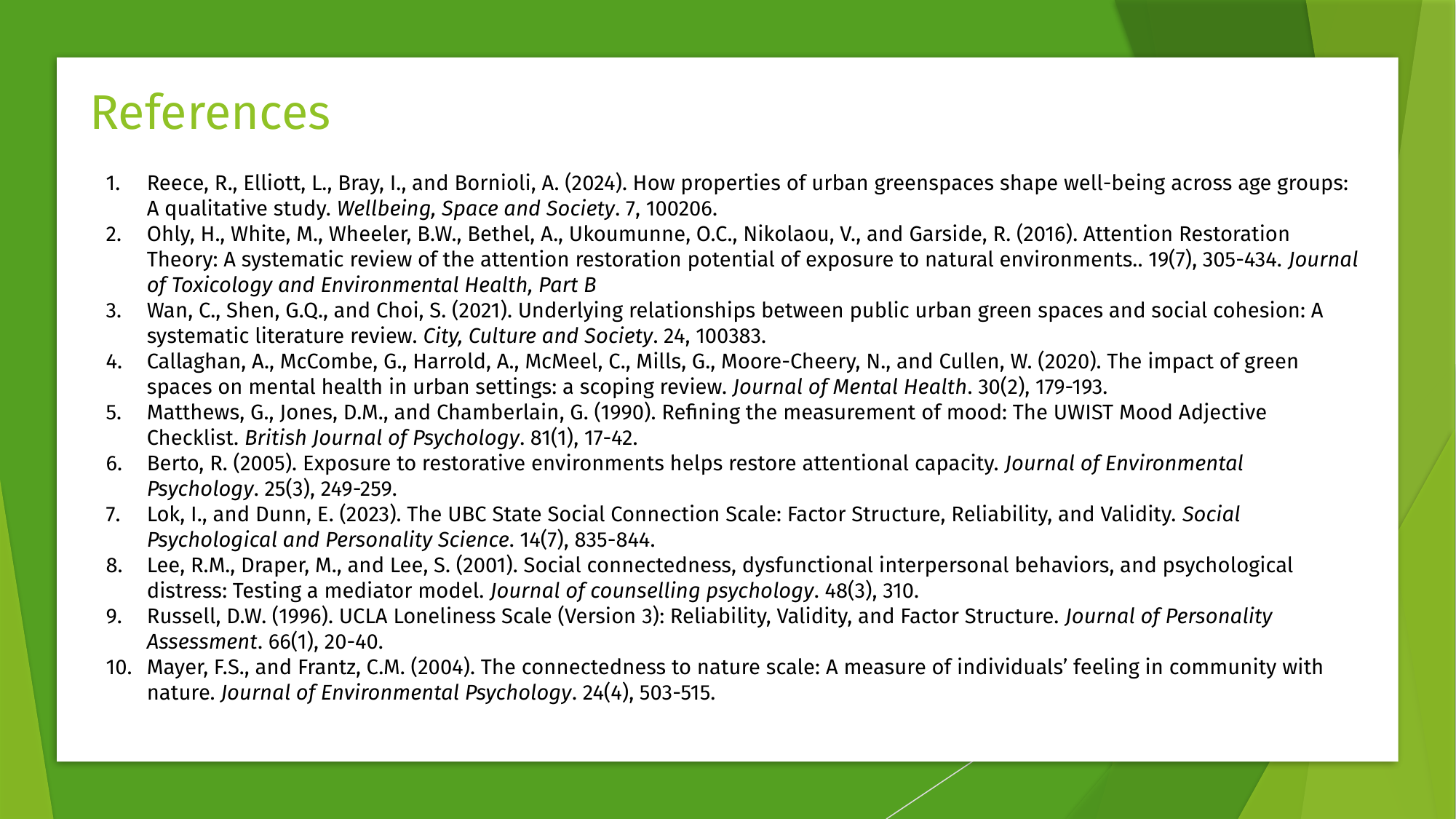

References
Reece, R., Elliott, L., Bray, I., and Bornioli, A. (2024). How properties of urban greenspaces shape well-being across age groups: A qualitative study. Wellbeing, Space and Society. 7, 100206.
Ohly, H., White, M., Wheeler, B.W., Bethel, A., Ukoumunne, O.C., Nikolaou, V., and Garside, R. (2016). Attention Restoration Theory: A systematic review of the attention restoration potential of exposure to natural environments.. 19(7), 305-434. Journal of Toxicology and Environmental Health, Part B
Wan, C., Shen, G.Q., and Choi, S. (2021). Underlying relationships between public urban green spaces and social cohesion: A systematic literature review. City, Culture and Society. 24, 100383.
Callaghan, A., McCombe, G., Harrold, A., McMeel, C., Mills, G., Moore-Cheery, N., and Cullen, W. (2020). The impact of green spaces on mental health in urban settings: a scoping review. Journal of Mental Health. 30(2), 179-193.
Matthews, G., Jones, D.M., and Chamberlain, G. (1990). Refining the measurement of mood: The UWIST Mood Adjective Checklist. British Journal of Psychology. 81(1), 17-42.
Berto, R. (2005). Exposure to restorative environments helps restore attentional capacity. Journal of Environmental Psychology. 25(3), 249-259.
Lok, I., and Dunn, E. (2023). The UBC State Social Connection Scale: Factor Structure, Reliability, and Validity. Social Psychological and Personality Science. 14(7), 835-844.
Lee, R.M., Draper, M., and Lee, S. (2001). Social connectedness, dysfunctional interpersonal behaviors, and psychological distress: Testing a mediator model. Journal of counselling psychology. 48(3), 310.
Russell, D.W. (1996). UCLA Loneliness Scale (Version 3): Reliability, Validity, and Factor Structure. Journal of Personality Assessment. 66(1), 20-40.
Mayer, F.S., and Frantz, C.M. (2004). The connectedness to nature scale: A measure of individuals’ feeling in community with nature. Journal of Environmental Psychology. 24(4), 503-515.